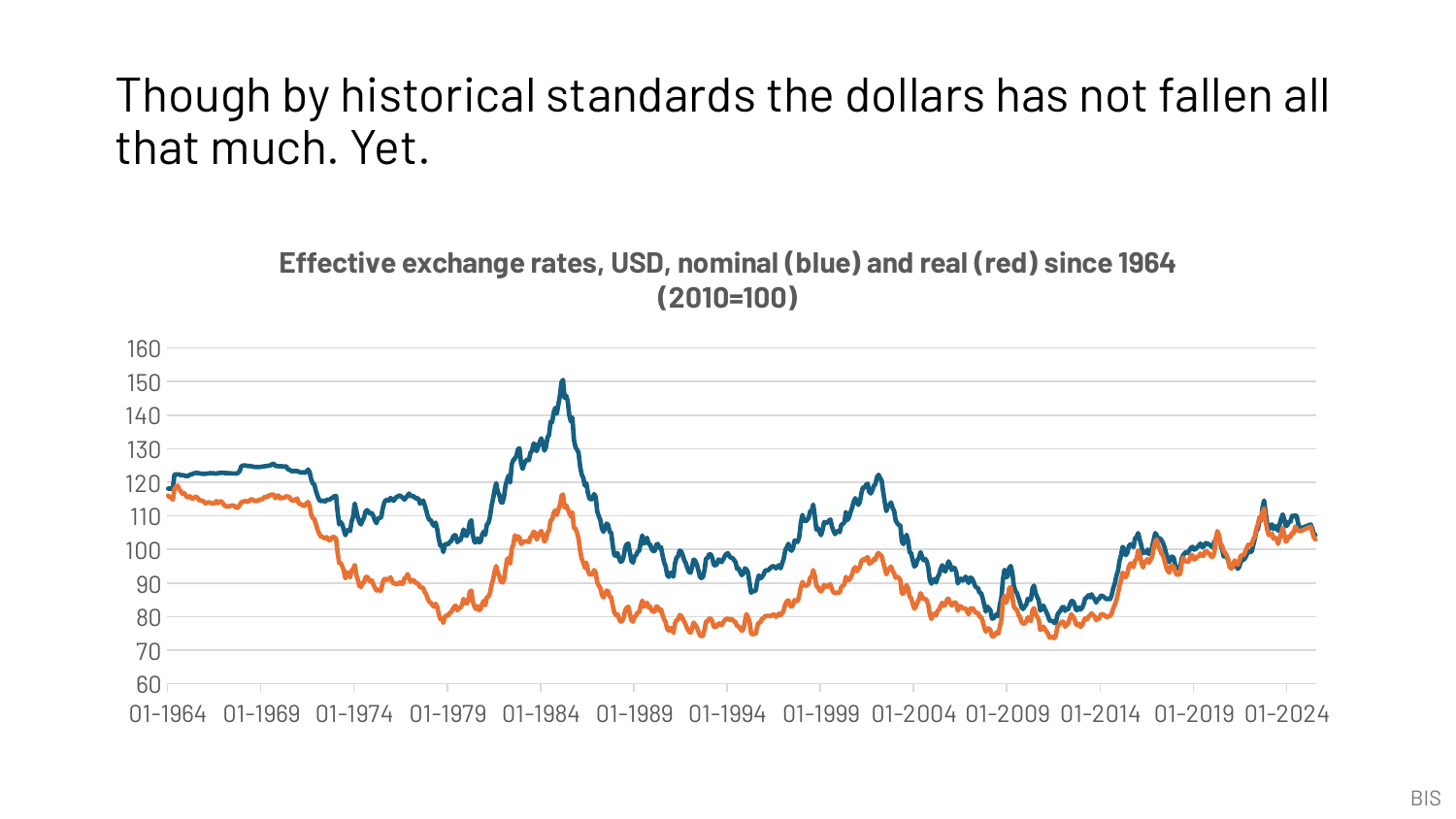

# Though by historical standards the dollars has not fallen all that much. Yet.

### Chart: Effective exchange rates, USD, nominal (blue) and real (red) since 1964 (2010=100)

| Category |  |  |
|---|---|---|
| 23407 | 118.1 | 115.96 |
| 23436 | 118.12 | 115.58 |
| 23467 | 118.1 | 115.41 |
| 23497 | 118.13 | 114.78 |
| 23528 | 122.3 | 118.0 |
| 23558 | 122.33 | 118.73 |
| 23589 | 122.36 | 118.97 |
| 23620 | 122.3 | 118.04 |
| 23650 | 122.14 | 117.42 |
| 23681 | 122.13 | 116.58 |
| 23711 | 122.06 | 116.8 |
| 23742 | 121.88 | 116.39 |
| 23773 | 121.83 | 115.55 |
| 23801 | 121.91 | 115.51 |
| 23832 | 122.26 | 115.79 |
| 23862 | 122.33 | 115.21 |
| 23893 | 122.59 | 115.09 |
| 23923 | 122.67 | 115.53 |
| 23954 | 122.84 | 115.73 |
| 23985 | 122.75 | 115.28 |
| 24015 | 122.66 | 114.65 |
| 24046 | 122.59 | 114.61 |
| 24076 | 122.5 | 114.41 |
| 24107 | 122.5 | 114.24 |
| 24138 | 122.5 | 113.64 |
| 24166 | 122.64 | 113.92 |
| 24197 | 122.62 | 113.99 |
| 24227 | 122.73 | 113.93 |
| 24258 | 122.7 | 113.73 |
| 24288 | 122.69 | 113.7 |
| 24319 | 122.61 | 113.78 |
| 24350 | 122.61 | 114.4 |
| 24380 | 122.68 | 113.76 |
| 24411 | 122.77 | 114.13 |
| 24441 | 122.81 | 114.37 |
| 24472 | 122.85 | 113.86 |
| 24503 | 122.76 | 113.17 |
| 24531 | 122.73 | 112.83 |
| 24562 | 122.72 | 112.86 |
| 24592 | 122.68 | 112.69 |
| 24623 | 122.65 | 112.97 |
| 24653 | 122.63 | 113.07 |
| 24684 | 122.63 | 113.08 |
| 24715 | 122.62 | 112.77 |
| 24745 | 122.6 | 112.35 |
| 24776 | 122.8 | 112.48 |
| 24806 | 123.37 | 113.18 |
| 24837 | 124.73 | 114.03 |
| 24868 | 124.96 | 114.12 |
| 24897 | 125.02 | 114.32 |
| 24928 | 124.96 | 114.38 |
| 24958 | 124.86 | 114.13 |
| 24989 | 124.82 | 114.34 |
| 25019 | 124.86 | 114.82 |
| 25050 | 124.68 | 114.92 |
| 25081 | 124.61 | 114.6 |
| 25111 | 124.57 | 114.28 |
| 25142 | 124.57 | 114.57 |
| 25172 | 124.55 | 114.47 |
| 25203 | 124.57 | 114.96 |
| 25234 | 124.6 | 114.72 |
| 25262 | 124.68 | 115.17 |
| 25293 | 124.79 | 115.64 |
| 25323 | 124.8 | 115.49 |
| 25354 | 124.89 | 115.75 |
| 25384 | 124.97 | 116.16 |
| 25415 | 125.08 | 116.15 |
| 25446 | 125.43 | 116.39 |
| 25476 | 125.48 | 116.18 |
| 25507 | 124.8 | 115.25 |
| 25537 | 124.83 | 116.04 |
| 25568 | 124.78 | 116.03 |
| 25599 | 124.76 | 115.18 |
| 25627 | 124.76 | 115.42 |
| 25658 | 124.72 | 115.34 |
| 25688 | 124.67 | 115.49 |
| 25719 | 124.74 | 115.82 |
| 25749 | 123.84 | 115.65 |
| 25780 | 123.79 | 115.58 |
| 25811 | 123.41 | 114.84 |
| 25841 | 123.25 | 114.51 |
| 25872 | 123.39 | 114.5 |
| 25902 | 123.33 | 114.95 |
| 25933 | 123.34 | 115.12 |
| 25964 | 123.14 | 113.72 |
| 25992 | 122.92 | 113.48 |
| 26023 | 122.9 | 113.35 |
| 26053 | 122.99 | 112.93 |
| 26084 | 122.77 | 113.04 |
| 26114 | 123.18 | 113.77 |
| 26145 | 123.79 | 114.1 |
| 26176 | 122.96 | 112.96 |
| 26206 | 120.8 | 110.35 |
| 26237 | 119.61 | 109.28 |
| 26267 | 119.31 | 109.08 |
| 26298 | 117.47 | 107.6 |
| 26329 | 116.08 | 106.0 |
| 26358 | 114.87 | 104.77 |
| 26389 | 114.31 | 103.92 |
| 26419 | 114.51 | 103.75 |
| 26450 | 114.42 | 103.52 |
| 26480 | 114.22 | 103.23 |
| 26511 | 114.78 | 103.65 |
| 26542 | 114.77 | 102.87 |
| 26572 | 114.85 | 102.64 |
| 26603 | 115.16 | 103.28 |
| 26633 | 115.54 | 103.75 |
| 26664 | 115.87 | 103.58 |
| 26695 | 115.84 | 103.17 |
| 26723 | 111.09 | 98.95 |
| 26754 | 107.43 | 95.95 |
| 26784 | 108.12 | 95.97 |
| 26815 | 107.45 | 94.96 |
| 26845 | 105.7 | 93.49 |
| 26876 | 104.21 | 91.36 |
| 26907 | 105.55 | 93.21 |
| 26937 | 105.85 | 92.31 |
| 26968 | 105.44 | 91.7 |
| 26998 | 108.29 | 93.75 |
| 27029 | 109.76 | 94.04 |
| 27060 | 113.65 | 95.34 |
| 27088 | 111.57 | 92.47 |
| 27119 | 109.45 | 90.93 |
| 27149 | 108.09 | 89.09 |
| 27180 | 107.41 | 88.87 |
| 27210 | 108.54 | 89.88 |
| 27241 | 109.5 | 90.22 |
| 27272 | 111.28 | 91.68 |
| 27302 | 111.68 | 91.87 |
| 27333 | 111.15 | 91.17 |
| 27363 | 110.57 | 90.42 |
| 27394 | 110.8 | 90.71 |
| 27425 | 109.89 | 89.54 |
| 27453 | 108.57 | 88.55 |
| 27484 | 107.78 | 87.76 |
| 27514 | 109.24 | 88.12 |
| 27545 | 109.32 | 87.71 |
| 27575 | 109.54 | 87.79 |
| 27606 | 112.06 | 90.04 |
| 27637 | 113.97 | 91.17 |
| 27667 | 114.67 | 91.18 |
| 27698 | 114.7 | 90.89 |
| 27728 | 114.5 | 91.08 |
| 27759 | 115.28 | 91.68 |
| 27790 | 114.96 | 90.6 |
| 27819 | 114.45 | 89.79 |
| 27850 | 115.15 | 89.89 |
| 27880 | 115.66 | 89.57 |
| 27911 | 115.82 | 89.78 |
| 27941 | 116.14 | 90.16 |
| 27972 | 115.63 | 89.73 |
| 28003 | 115.44 | 89.76 |
| 28033 | 114.81 | 91.4 |
| 28064 | 115.39 | 91.59 |
| 28094 | 116.07 | 92.64 |
| 28125 | 116.62 | 91.38 |
| 28156 | 115.86 | 90.34 |
| 28184 | 115.84 | 90.88 |
| 28215 | 115.81 | 90.76 |
| 28245 | 115.2 | 90.12 |
| 28276 | 115.28 | 89.86 |
| 28306 | 115.02 | 89.71 |
| 28337 | 113.6 | 88.65 |
| 28368 | 114.23 | 88.73 |
| 28398 | 114.51 | 88.48 |
| 28429 | 113.13 | 87.29 |
| 28459 | 111.58 | 86.56 |
| 28490 | 109.79 | 85.22 |
| 28521 | 108.81 | 84.37 |
| 28549 | 108.66 | 84.08 |
| 28580 | 107.6 | 83.4 |
| 28610 | 106.98 | 82.92 |
| 28641 | 107.98 | 83.81 |
| 28671 | 106.12 | 82.95 |
| 28702 | 103.16 | 80.79 |
| 28733 | 101.14 | 79.27 |
| 28763 | 101.31 | 79.49 |
| 28794 | 99.19 | 78.12 |
| 28824 | 101.31 | 79.9 |
| 28855 | 101.67 | 80.31 |
| 28886 | 101.45 | 80.21 |
| 28914 | 102.14 | 81.05 |
| 28945 | 102.43 | 81.29 |
| 28975 | 103.46 | 82.13 |
| 29006 | 104.24 | 82.92 |
| 29036 | 104.14 | 83.26 |
| 29067 | 102.15 | 81.82 |
| 29098 | 102.58 | 82.57 |
| 29128 | 102.74 | 82.57 |
| 29159 | 104.15 | 83.54 |
| 29189 | 105.92 | 85.26 |
| 29220 | 104.27 | 84.18 |
| 29251 | 104.04 | 83.87 |
| 29280 | 105.15 | 84.68 |
| 29311 | 108.03 | 87.31 |
| 29341 | 108.66 | 87.72 |
| 29372 | 104.32 | 84.42 |
| 29402 | 102.14 | 82.93 |
| 29433 | 102.08 | 82.23 |
| 29464 | 103.29 | 83.09 |
| 29494 | 102.14 | 81.94 |
| 29525 | 102.3 | 82.16 |
| 29555 | 104.41 | 83.78 |
| 29586 | 105.28 | 84.68 |
| 29617 | 104.31 | 83.36 |
| 29645 | 107.29 | 85.73 |
| 29676 | 107.88 | 85.9 |
| 29706 | 109.68 | 87.01 |
| 29737 | 112.96 | 89.39 |
| 29767 | 115.07 | 91.0 |
| 29798 | 117.74 | 93.41 |
| 29829 | 119.74 | 95.03 |
| 29859 | 117.15 | 93.12 |
| 29890 | 116.26 | 92.04 |
| 29920 | 114.08 | 90.37 |
| 29951 | 113.9 | 90.14 |
| 29982 | 115.55 | 90.84 |
| 30010 | 118.98 | 94.15 |
| 30041 | 120.67 | 96.97 |
| 30071 | 122.04 | 97.39 |
| 30102 | 119.92 | 95.74 |
| 30132 | 125.27 | 100.2 |
| 30163 | 126.57 | 101.32 |
| 30194 | 127.05 | 104.19 |
| 30224 | 127.84 | 102.9 |
| 30255 | 129.83 | 103.88 |
| 30285 | 130.09 | 103.46 |
| 30316 | 125.69 | 101.61 |
| 30347 | 123.98 | 101.98 |
| 30375 | 125.4 | 102.45 |
| 30406 | 126.35 | 102.26 |
| 30436 | 126.81 | 102.47 |
| 30467 | 126.52 | 102.16 |
| 30497 | 128.7 | 103.58 |
| 30528 | 129.37 | 103.96 |
| 30559 | 131.43 | 105.27 |
| 30589 | 131.38 | 104.94 |
| 30620 | 129.24 | 102.95 |
| 30650 | 130.54 | 103.86 |
| 30681 | 132.08 | 104.91 |
| 30712 | 133.1 | 105.49 |
| 30741 | 131.68 | 104.14 |
| 30772 | 129.42 | 102.3 |
| 30802 | 130.44 | 103.02 |
| 30833 | 133.33 | 105.0 |
| 30863 | 134.07 | 105.64 |
| 30894 | 137.97 | 108.6 |
| 30925 | 137.87 | 108.93 |
| 30955 | 140.77 | 110.86 |
| 30986 | 142.14 | 111.64 |
| 31016 | 140.41 | 110.22 |
| 31047 | 143.2 | 111.9 |
| 31078 | 145.81 | 113.13 |
| 31106 | 149.75 | 115.94 |
| 31137 | 150.49 | 116.36 |
| 31167 | 145.13 | 112.47 |
| 31198 | 145.76 | 113.11 |
| 31228 | 144.23 | 112.14 |
| 31259 | 139.95 | 110.83 |
| 31290 | 138.1 | 109.81 |
| 31320 | 139.3 | 111.02 |
| 31351 | 132.7 | 106.39 |
| 31381 | 130.43 | 106.23 |
| 31412 | 129.72 | 104.99 |
| 31443 | 128.8 | 103.2 |
| 31471 | 124.62 | 99.5 |
| 31502 | 122.31 | 97.22 |
| 31532 | 121.28 | 96.09 |
| 31563 | 119.04 | 94.5 |
| 31593 | 119.67 | 96.05 |
| 31624 | 116.9 | 93.73 |
| 31655 | 115.11 | 92.49 |
| 31685 | 114.94 | 92.55 |
| 31716 | 114.98 | 92.6 |
| 31746 | 116.5 | 93.84 |
| 31777 | 115.59 | 93.04 |
| 31808 | 111.27 | 90.13 |
| 31836 | 109.86 | 89.18 |
| 31867 | 108.72 | 88.53 |
| 31897 | 106.23 | 86.47 |
| 31928 | 105.21 | 85.68 |
| 31958 | 106.36 | 86.72 |
| 31989 | 107.69 | 87.72 |
| 32020 | 107.29 | 87.5 |
| 32050 | 105.23 | 85.98 |
| 32081 | 104.89 | 85.62 |
| 32111 | 101.09 | 83.2 |
| 32142 | 98.32 | 81.22 |
| 32173 | 98.1 | 80.43 |
| 32202 | 98.94 | 80.69 |
| 32233 | 97.4 | 79.39 |
| 32263 | 96.32 | 78.53 |
| 32294 | 96.51 | 78.58 |
| 32324 | 97.92 | 79.73 |
| 32355 | 100.53 | 81.81 |
| 32386 | 101.53 | 82.6 |
| 32416 | 101.71 | 82.93 |
| 32447 | 99.15 | 80.93 |
| 32477 | 96.5 | 78.85 |
| 32508 | 96.06 | 78.46 |
| 32539 | 97.86 | 79.9 |
| 32567 | 98.28 | 80.29 |
| 32598 | 99.33 | 81.24 |
| 32628 | 99.58 | 81.28 |
| 32659 | 102.16 | 83.18 |
| 32689 | 104.16 | 84.75 |
| 32720 | 101.72 | 82.99 |
| 32751 | 102.13 | 83.32 |
| 32781 | 103.48 | 84.12 |
| 32812 | 101.61 | 82.67 |
| 32842 | 101.51 | 82.99 |
| 32873 | 100.11 | 81.82 |
| 32904 | 99.44 | 81.41 |
| 32932 | 99.54 | 81.52 |
| 32963 | 101.41 | 83.02 |
| 32993 | 101.6 | 82.81 |
| 33024 | 100.43 | 81.69 |
| 33054 | 100.64 | 82.15 |
| 33085 | 98.24 | 80.5 |
| 33116 | 96.16 | 79.21 |
| 33146 | 94.98 | 78.29 |
| 33177 | 92.46 | 76.32 |
| 33207 | 91.79 | 75.83 |
| 33238 | 92.98 | 76.59 |
| 33269 | 93.07 | 76.22 |
| 33297 | 91.86 | 75.12 |
| 33328 | 95.8 | 77.96 |
| 33358 | 97.5 | 78.92 |
| 33389 | 97.94 | 79.11 |
| 33419 | 99.63 | 80.44 |
| 33450 | 99.4 | 80.17 |
| 33481 | 98.24 | 79.35 |
| 33511 | 96.75 | 78.44 |
| 33542 | 95.83 | 77.5 |
| 33572 | 94.37 | 76.27 |
| 33603 | 93.3 | 75.56 |
| 33634 | 93.04 | 75.21 |
| 33663 | 94.76 | 76.51 |
| 33694 | 96.96 | 78.19 |
| 33724 | 96.65 | 77.61 |
| 33755 | 95.55 | 76.76 |
| 33785 | 93.84 | 75.66 |
| 33816 | 91.93 | 74.46 |
| 33847 | 91.46 | 74.16 |
| 33877 | 91.82 | 74.3 |
| 33908 | 93.79 | 75.99 |
| 33938 | 97.24 | 78.58 |
| 33969 | 97.45 | 78.59 |
| 34000 | 98.55 | 79.4 |
| 34028 | 98.53 | 79.33 |
| 34059 | 97.43 | 78.6 |
| 34089 | 95.38 | 76.96 |
| 34120 | 95.22 | 76.86 |
| 34150 | 95.62 | 77.08 |
| 34181 | 96.97 | 77.97 |
| 34212 | 96.73 | 77.82 |
| 34242 | 96.2 | 77.43 |
| 34273 | 96.99 | 78.18 |
| 34303 | 97.95 | 78.95 |
| 34334 | 98.62 | 79.23 |
| 34365 | 98.85 | 79.44 |
| 34393 | 97.99 | 78.99 |
| 34424 | 97.5 | 79.15 |
| 34454 | 97.46 | 79.13 |
| 34485 | 96.86 | 78.52 |
| 34515 | 96.17 | 78.33 |
| 34546 | 94.19 | 77.11 |
| 34577 | 94.31 | 77.12 |
| 34607 | 93.2 | 76.38 |
| 34638 | 92.31 | 75.76 |
| 34668 | 92.8 | 76.18 |
| 34699 | 94.36 | 78.36 |
| 34730 | 94.05 | 80.69 |
| 34758 | 93.18 | 79.9 |
| 34789 | 89.99 | 78.49 |
| 34819 | 87.11 | 74.97 |
| 34850 | 87.53 | 74.69 |
| 34880 | 87.53 | 74.85 |
| 34911 | 87.81 | 74.85 |
| 34942 | 90.58 | 77.09 |
| 34972 | 92.24 | 78.23 |
| 35003 | 91.33 | 78.22 |
| 35033 | 91.75 | 79.31 |
| 35064 | 92.48 | 79.53 |
| 35095 | 93.64 | 80.12 |
| 35124 | 93.8 | 80.16 |
| 35155 | 93.77 | 80.19 |
| 35185 | 94.26 | 80.12 |
| 35216 | 94.7 | 80.22 |
| 35246 | 95.04 | 80.53 |
| 35277 | 94.82 | 80.54 |
| 35308 | 94.35 | 79.9 |
| 35338 | 94.96 | 80.33 |
| 35369 | 95.29 | 80.86 |
| 35399 | 94.38 | 80.39 |
| 35430 | 95.78 | 80.98 |
| 35461 | 97.23 | 81.88 |
| 35489 | 99.74 | 83.61 |
| 35520 | 100.58 | 84.51 |
| 35550 | 101.67 | 84.82 |
| 35581 | 100.02 | 83.32 |
| 35611 | 99.59 | 82.95 |
| 35642 | 100.44 | 83.52 |
| 35673 | 102.63 | 84.9 |
| 35703 | 102.49 | 84.65 |
| 35734 | 102.21 | 84.66 |
| 35764 | 103.73 | 86.29 |
| 35795 | 108.0 | 88.79 |
| 35826 | 110.25 | 90.29 |
| 35854 | 108.7 | 89.42 |
| 35885 | 108.39 | 89.19 |
| 35915 | 108.71 | 89.25 |
| 35946 | 109.4 | 89.79 |
| 35976 | 111.29 | 91.57 |
| 36007 | 111.49 | 91.83 |
| 36038 | 113.36 | 93.82 |
| 36068 | 109.83 | 92.06 |
| 36099 | 105.89 | 88.96 |
| 36129 | 106.32 | 88.87 |
| 36160 | 105.22 | 87.82 |
| 36191 | 104.24 | 87.49 |
| 36219 | 105.81 | 88.18 |
| 36250 | 108.07 | 89.38 |
| 36280 | 107.97 | 89.05 |
| 36311 | 107.95 | 88.8 |
| 36341 | 108.53 | 89.34 |
| 36372 | 108.89 | 89.62 |
| 36403 | 106.85 | 88.12 |
| 36433 | 105.56 | 87.27 |
| 36464 | 104.55 | 86.86 |
| 36494 | 105.23 | 87.14 |
| 36525 | 105.47 | 87.14 |
| 36556 | 105.13 | 87.17 |
| 36585 | 107.29 | 88.71 |
| 36616 | 107.54 | 89.13 |
| 36646 | 107.97 | 89.53 |
| 36677 | 111.12 | 91.81 |
| 36707 | 108.71 | 90.79 |
| 36738 | 109.49 | 90.86 |
| 36769 | 111.03 | 91.52 |
| 36799 | 112.4 | 92.61 |
| 36830 | 114.18 | 94.15 |
| 36860 | 115.25 | 94.69 |
| 36891 | 114.1 | 93.52 |
| 36922 | 113.25 | 94.07 |
| 36950 | 114.17 | 94.94 |
| 36981 | 116.85 | 96.51 |
| 37011 | 118.4 | 97.03 |
| 37042 | 118.3 | 96.7 |
| 37072 | 119.28 | 97.39 |
| 37103 | 119.57 | 97.67 |
| 37134 | 117.11 | 95.75 |
| 37164 | 116.65 | 96.07 |
| 37195 | 117.64 | 96.31 |
| 37225 | 118.93 | 97.13 |
| 37256 | 119.44 | 96.92 |
| 37287 | 121.46 | 98.32 |
| 37315 | 122.22 | 98.94 |
| 37346 | 121.27 | 98.38 |
| 37376 | 120.44 | 98.04 |
| 37407 | 117.09 | 96.13 |
| 37437 | 114.11 | 94.42 |
| 37468 | 111.38 | 92.58 |
| 37499 | 112.83 | 93.76 |
| 37529 | 113.16 | 94.3 |
| 37560 | 113.99 | 94.89 |
| 37590 | 112.33 | 93.71 |
| 37621 | 111.48 | 92.82 |
| 37652 | 108.61 | 91.53 |
| 37680 | 107.81 | 91.84 |
| 37711 | 107.26 | 91.57 |
| 37741 | 107.16 | 90.85 |
| 37772 | 102.38 | 86.89 |
| 37802 | 101.57 | 86.79 |
| 37833 | 103.11 | 87.98 |
| 37864 | 104.33 | 89.4 |
| 37894 | 102.6 | 88.32 |
| 37925 | 99.13 | 85.94 |
| 37955 | 98.84 | 85.37 |
| 37986 | 96.71 | 83.67 |
| 38017 | 94.92 | 82.33 |
| 38046 | 95.2 | 82.93 |
| 38077 | 96.76 | 84.26 |
| 38107 | 97.52 | 85.15 |
| 38138 | 99.16 | 86.93 |
| 38168 | 97.82 | 85.99 |
| 38199 | 96.73 | 85.18 |
| 38230 | 97.14 | 85.29 |
| 38260 | 96.49 | 84.84 |
| 38291 | 94.6 | 83.46 |
| 38321 | 90.94 | 80.67 |
| 38352 | 89.78 | 79.29 |
| 38383 | 90.61 | 80.34 |
| 38411 | 91.21 | 80.89 |
| 38442 | 90.15 | 80.33 |
| 38472 | 91.64 | 81.7 |
| 38503 | 92.61 | 82.1 |
| 38533 | 94.26 | 83.22 |
| 38564 | 95.28 | 84.08 |
| 38595 | 93.73 | 83.14 |
| 38625 | 93.46 | 83.65 |
| 38656 | 95.01 | 85.04 |
| 38686 | 96.42 | 85.32 |
| 38717 | 95.56 | 84.11 |
| 38748 | 93.85 | 83.3 |
| 38776 | 94.49 | 83.82 |
| 38807 | 94.46 | 84.28 |
| 38837 | 93.19 | 83.98 |
| 38868 | 89.86 | 81.72 |
| 38898 | 90.96 | 83.07 |
| 38929 | 91.26 | 83.08 |
| 38960 | 90.7 | 82.43 |
| 38990 | 91.02 | 82.35 |
| 39021 | 91.88 | 82.45 |
| 39051 | 90.82 | 81.51 |
| 39082 | 89.98 | 80.68 |
| 39113 | 91.58 | 82.4 |
| 39141 | 91.35 | 82.47 |
| 39172 | 90.49 | 82.32 |
| 39202 | 89.14 | 81.32 |
| 39233 | 88.63 | 81.08 |
| 39263 | 88.42 | 81.08 |
| 39294 | 87.0 | 79.91 |
| 39325 | 87.01 | 79.9 |
| 39355 | 85.43 | 78.61 |
| 39386 | 83.39 | 76.7 |
| 39416 | 81.48 | 75.47 |
| 39447 | 82.98 | 76.39 |
| 39478 | 82.36 | 76.45 |
| 39507 | 81.84 | 75.83 |
| 39538 | 79.38 | 74.11 |
| 39568 | 79.49 | 74.06 |
| 39599 | 80.11 | 74.63 |
| 39629 | 80.73 | 75.32 |
| 39660 | 80.11 | 74.93 |
| 39691 | 83.47 | 76.98 |
| 39721 | 85.47 | 78.93 |
| 39752 | 90.98 | 84.78 |
| 39782 | 93.93 | 86.09 |
| 39813 | 91.68 | 84.08 |
| 39844 | 91.94 | 85.44 |
| 39872 | 94.42 | 88.28 |
| 39903 | 95.05 | 88.79 |
| 39933 | 93.14 | 86.06 |
| 39964 | 89.27 | 82.92 |
| 39994 | 87.53 | 82.31 |
| 40025 | 87.04 | 82.0 |
| 40056 | 85.69 | 80.53 |
| 40086 | 84.24 | 79.8 |
| 40117 | 82.74 | 78.44 |
| 40147 | 82.25 | 77.83 |
| 40178 | 83.03 | 77.98 |
| 40209 | 83.54 | 78.54 |
| 40237 | 85.28 | 79.77 |
| 40268 | 84.95 | 79.06 |
| 40298 | 85.02 | 78.69 |
| 40329 | 88.31 | 81.82 |
| 40359 | 89.23 | 82.5 |
| 40390 | 86.91 | 80.87 |
| 40421 | 85.82 | 79.94 |
| 40451 | 84.87 | 79.07 |
| 40482 | 81.77 | 76.07 |
| 40512 | 82.23 | 76.23 |
| 40543 | 83.28 | 77.01 |
| 40574 | 82.23 | 76.23 |
| 40602 | 81.33 | 75.58 |
| 40633 | 80.21 | 74.89 |
| 40663 | 78.79 | 73.71 |
| 40694 | 78.71 | 73.88 |
| 40724 | 78.67 | 74.06 |
| 40755 | 78.13 | 73.54 |
| 40786 | 78.03 | 74.18 |
| 40816 | 80.39 | 76.79 |
| 40847 | 81.21 | 77.49 |
| 40877 | 81.69 | 77.93 |
| 40908 | 82.69 | 78.4 |
| 40939 | 82.85 | 78.47 |
| 40968 | 81.68 | 76.97 |
| 40999 | 82.34 | 77.59 |
| 41029 | 82.21 | 77.9 |
| 41060 | 83.46 | 79.51 |
| 41090 | 84.58 | 80.68 |
| 41121 | 84.63 | 80.01 |
| 41152 | 83.67 | 79.25 |
| 41182 | 81.98 | 77.72 |
| 41213 | 81.89 | 77.38 |
| 41243 | 82.68 | 77.86 |
| 41274 | 82.11 | 76.91 |
| 41305 | 82.64 | 77.5 |
| 41333 | 83.75 | 78.6 |
| 41364 | 85.49 | 79.51 |
| 41394 | 85.63 | 79.14 |
| 41425 | 86.34 | 79.9 |
| 41455 | 85.72 | 80.38 |
| 41486 | 86.63 | 80.96 |
| 41517 | 85.69 | 80.39 |
| 41547 | 85.26 | 80.04 |
| 41578 | 84.15 | 78.91 |
| 41608 | 85.07 | 79.39 |
| 41639 | 85.33 | 79.36 |
| 41670 | 86.26 | 80.67 |
| 41698 | 86.12 | 80.69 |
| 41729 | 85.81 | 80.47 |
| 41759 | 85.38 | 79.98 |
| 41790 | 85.13 | 79.84 |
| 41820 | 85.34 | 80.15 |
| 41851 | 85.18 | 80.12 |
| 41882 | 86.41 | 80.97 |
| 41912 | 88.45 | 82.43 |
| 41943 | 89.91 | 83.55 |
| 41973 | 92.11 | 84.93 |
| 42004 | 93.59 | 86.71 |
| 42035 | 96.51 | 89.18 |
| 42063 | 98.32 | 90.84 |
| 42094 | 100.75 | 93.01 |
| 42124 | 99.99 | 92.56 |
| 42155 | 98.26 | 91.65 |
| 42185 | 98.93 | 92.64 |
| 42216 | 100.97 | 94.89 |
| 42247 | 101.51 | 95.81 |
| 42277 | 101.4 | 95.79 |
| 42308 | 100.62 | 94.7 |
| 42338 | 103.29 | 96.65 |
| 42369 | 103.62 | 97.07 |
| 42400 | 104.83 | 99.7 |
| 42429 | 102.93 | 98.5 |
| 42460 | 101.21 | 96.24 |
| 42490 | 98.82 | 94.61 |
| 42521 | 99.27 | 95.94 |
| 42551 | 99.01 | 96.5 |
| 42582 | 99.92 | 97.08 |
| 42613 | 98.64 | 96.01 |
| 42643 | 98.91 | 96.9 |
| 42674 | 100.69 | 97.73 |
| 42704 | 102.79 | 100.47 |
| 42735 | 104.86 | 102.35 |
| 42766 | 104.11 | 102.96 |
| 42794 | 102.95 | 100.95 |
| 42825 | 103.29 | 99.83 |
| 42855 | 102.71 | 98.76 |
| 42886 | 101.86 | 98.19 |
| 42916 | 100.59 | 96.54 |
| 42947 | 98.68 | 94.74 |
| 42978 | 97.18 | 93.59 |
| 43008 | 96.18 | 93.08 |
| 43039 | 97.68 | 95.06 |
| 43069 | 97.86 | 95.11 |
| 43100 | 97.33 | 94.64 |
| 43131 | 94.92 | 93.13 |
| 43159 | 94.23 | 92.36 |
| 43190 | 94.64 | 92.53 |
| 43220 | 94.77 | 92.6 |
| 43251 | 97.17 | 95.89 |
| 43281 | 98.31 | 97.57 |
| 43312 | 98.87 | 96.53 |
| 43343 | 99.27 | 96.4 |
| 43373 | 98.9 | 96.21 |
| 43404 | 99.74 | 96.9 |
| 43434 | 100.49 | 98.43 |
| 43465 | 100.75 | 98.12 |
| 43496 | 99.92 | 96.99 |
| 43524 | 100.13 | 97.25 |
| 43555 | 100.66 | 97.79 |
| 43585 | 101.1 | 97.97 |
| 43616 | 101.74 | 98.73 |
| 43646 | 100.76 | 98.18 |
| 43677 | 100.75 | 98.06 |
| 43708 | 101.63 | 99.35 |
| 43738 | 101.95 | 99.47 |
| 43769 | 101.52 | 98.88 |
| 43799 | 101.4 | 98.66 |
| 43830 | 100.92 | 97.78 |
| 43861 | 100.68 | 97.74 |
| 43890 | 102.24 | 99.03 |
| 43921 | 103.08 | 103.21 |
| 43951 | 104.01 | 105.44 |
| 43982 | 103.62 | 104.25 |
| 44012 | 101.26 | 101.42 |
| 44043 | 100.09 | 101.07 |
| 44074 | 97.91 | 99.44 |
| 44104 | 97.95 | 98.99 |
| 44135 | 97.66 | 98.21 |
| 44165 | 96.72 | 96.63 |
| 44196 | 94.77 | 94.59 |
| 44227 | 94.46 | 94.29 |
| 44255 | 94.83 | 95.13 |
| 44286 | 95.99 | 96.69 |
| 44316 | 95.59 | 96.1 |
| 44347 | 94.2 | 95.41 |
| 44377 | 94.79 | 96.53 |
| 44408 | 96.43 | 98.01 |
| 44439 | 96.74 | 98.28 |
| 44469 | 96.98 | 98.3 |
| 44500 | 97.55 | 99.41 |
| 44530 | 98.6 | 100.63 |
| 44561 | 99.48 | 101.45 |
| 44592 | 99.2 | 101.19 |
| 44620 | 99.38 | 101.39 |
| 44651 | 101.17 | 102.94 |
| 44681 | 103.06 | 103.83 |
| 44712 | 105.43 | 106.08 |
| 44742 | 106.14 | 107.35 |
| 44773 | 108.66 | 109.58 |
| 44804 | 108.6 | 108.63 |
| 44834 | 112.44 | 111.13 |
| 44865 | 114.56 | 112.19 |
| 44895 | 110.86 | 108.37 |
| 44926 | 107.73 | 105.86 |
| 44957 | 105.9 | 104.25 |
| 44985 | 106.62 | 104.48 |
| 45016 | 107.47 | 104.69 |
| 45046 | 106.01 | 103.18 |
| 45077 | 106.83 | 103.55 |
| 45107 | 106.82 | 103.08 |
| 45138 | 105.53 | 101.65 |
| 45169 | 107.49 | 103.17 |
| 45199 | 109.12 | 104.77 |
| 45230 | 110.41 | 106.43 |
| 45260 | 108.9 | 104.27 |
| 45291 | 106.89 | 102.27 |
| 45322 | 107.25 | 102.82 |
| 45351 | 108.34 | 103.9 |
| 45382 | 108.25 | 103.68 |
| 45412 | 109.98 | 104.95 |
| 45443 | 109.8 | 104.77 |
| 45473 | 110.16 | 106.8 |
| 45504 | 109.84 | 106.16 |
| 45535 | 107.48 | 105.58 |
| 45565 | 106.16 | 105.37 |
| 45777 | 107.41 | 106.79 |
| 45808 | 106.22 | 105.16 |
| 45838 | 104.6 | 103.63 |
| 45869 | 104.3 | 102.96 |
BIS